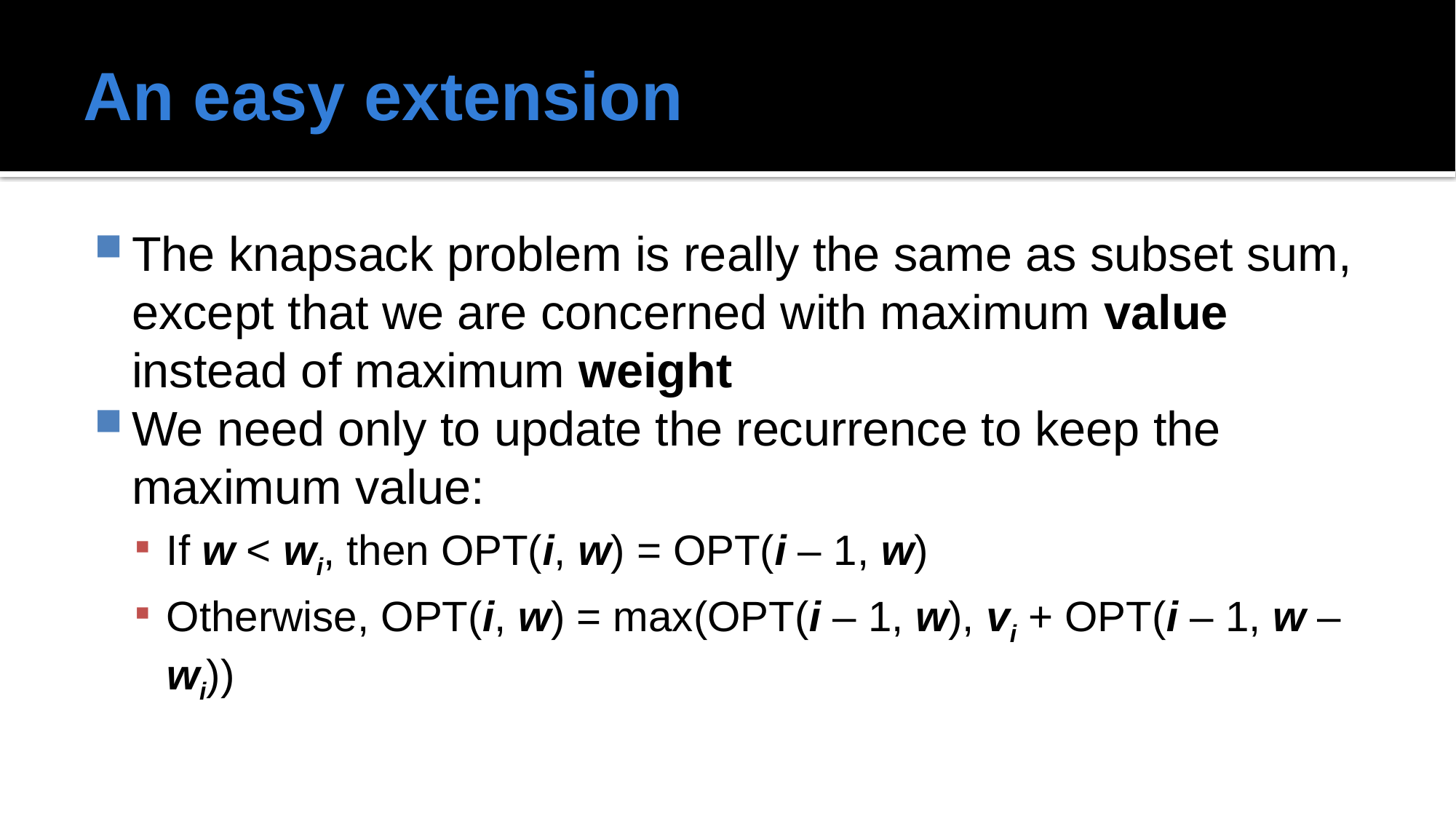

# An easy extension
The knapsack problem is really the same as subset sum, except that we are concerned with maximum value instead of maximum weight
We need only to update the recurrence to keep the maximum value:
If w < wi, then OPT(i, w) = OPT(i – 1, w)
Otherwise, OPT(i, w) = max(OPT(i – 1, w), vi + OPT(i – 1, w – wi))